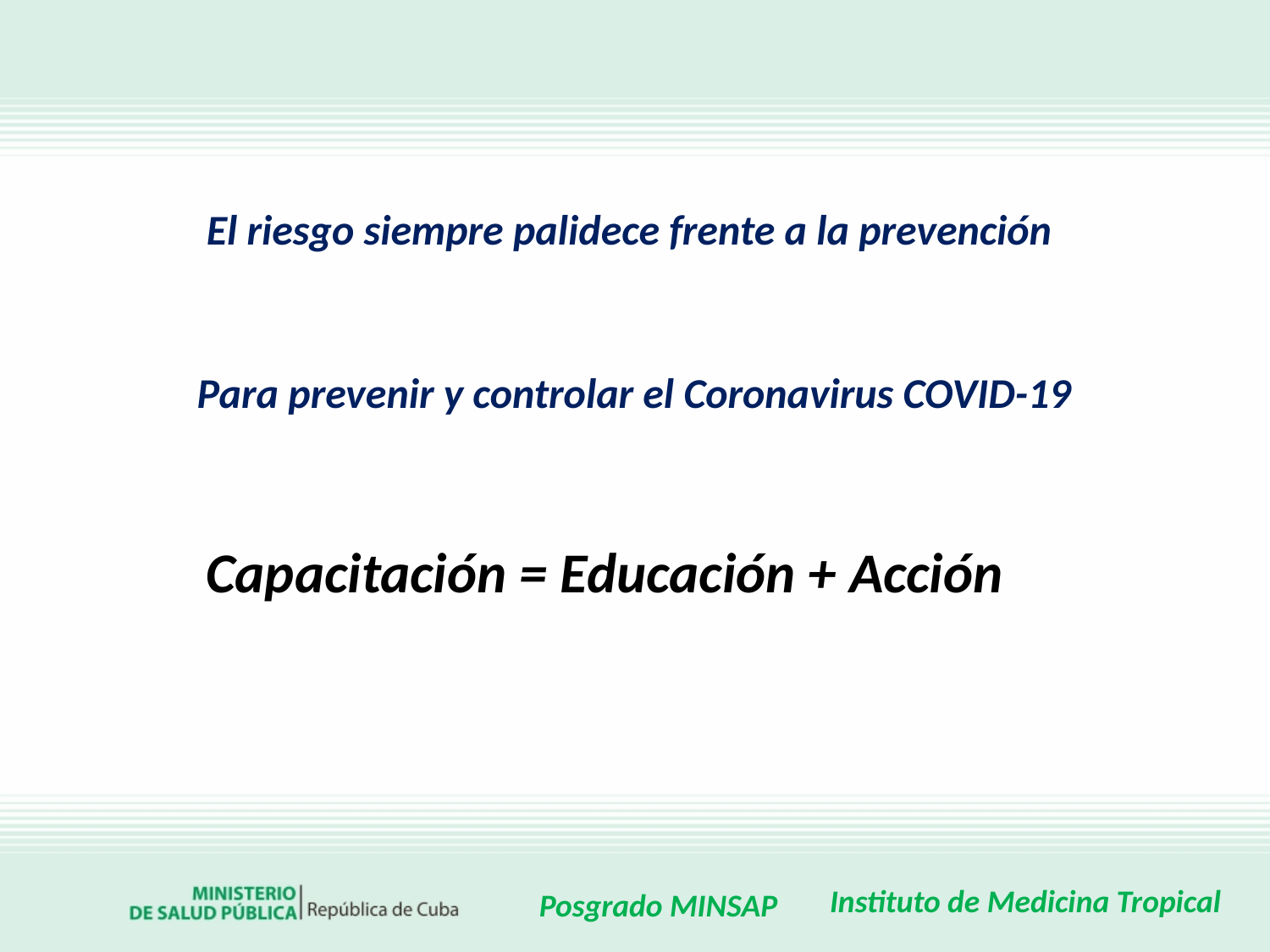

El riesgo siempre palidece frente a la prevención
Para prevenir y controlar el Coronavirus COVID-19
Capacitación = Educación + Acción
Instituto de Medicina Tropical
Posgrado MINSAP